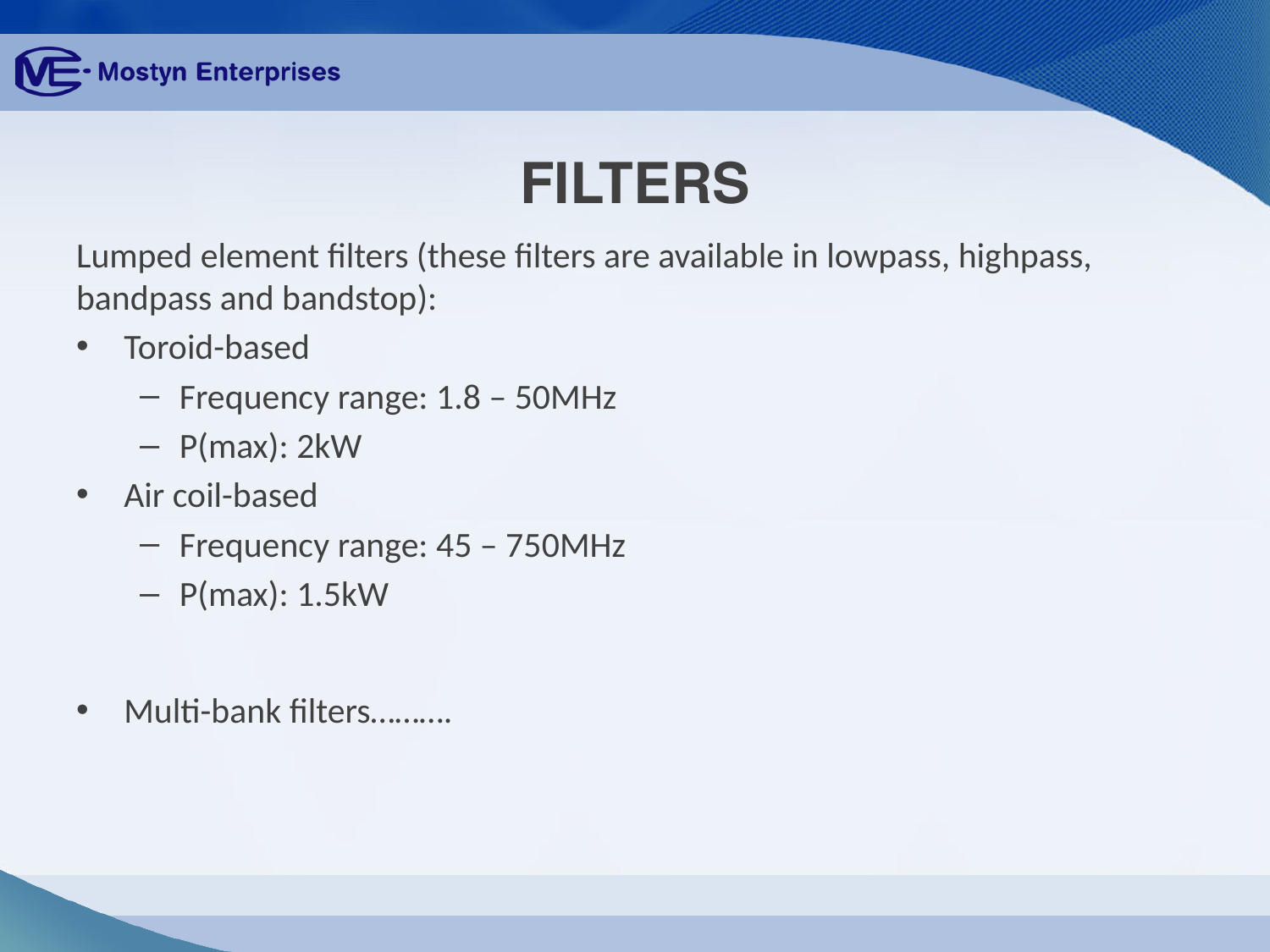

# FILTERS
Lumped element filters (these filters are available in lowpass, highpass, bandpass and bandstop):
Toroid-based
Frequency range: 1.8 – 50MHz
P(max): 2kW
Air coil-based
Frequency range: 45 – 750MHz
P(max): 1.5kW

Multi-bank filters……….